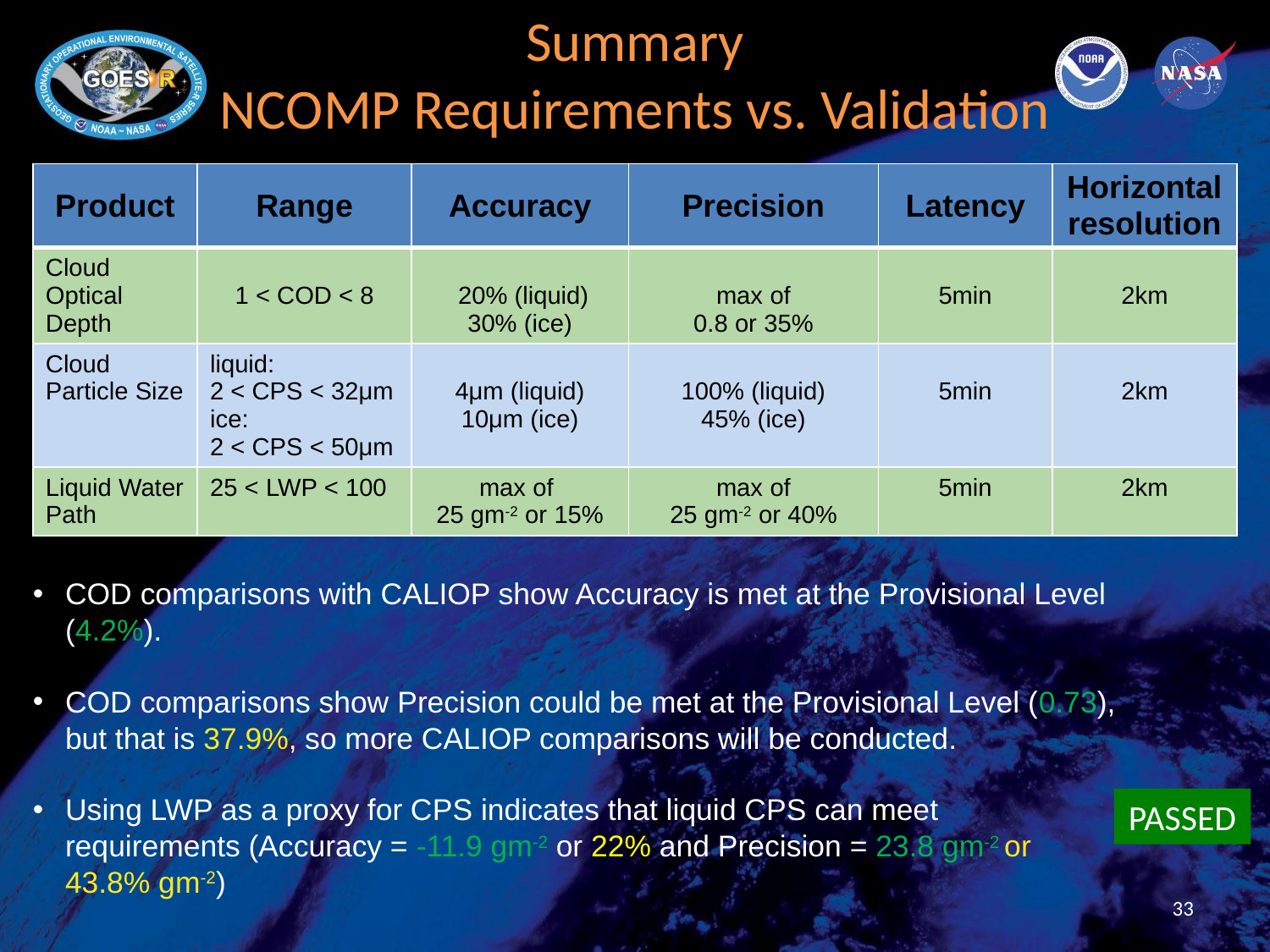

# Summary NCOMP Requirements vs. Validation
| Product | Range | Accuracy | Precision | Latency | Horizontal resolution |
| --- | --- | --- | --- | --- | --- |
| Cloud Optical Depth | 1 < COD < 8 | 20% (liquid) 30% (ice) | max of 0.8 or 35% | 5min | 2km |
| Cloud Particle Size | liquid: 2 < CPS < 32μm ice: 2 < CPS < 50μm | 4μm (liquid) 10μm (ice) | 100% (liquid) 45% (ice) | 5min | 2km |
| Liquid Water Path | 25 < LWP < 100 | max of 25 gm-2 or 15% | max of 25 gm-2 or 40% | 5min | 2km |
COD comparisons with CALIOP show Accuracy is met at the Provisional Level (4.2%).

COD comparisons show Precision could be met at the Provisional Level (0.73), but that is 37.9%, so more CALIOP comparisons will be conducted.

Using LWP as a proxy for CPS indicates that liquid CPS can meet requirements (Accuracy = -11.9 gm-2 or 22% and Precision = 23.8 gm-2 or 43.8% gm-2)
PASSED
33